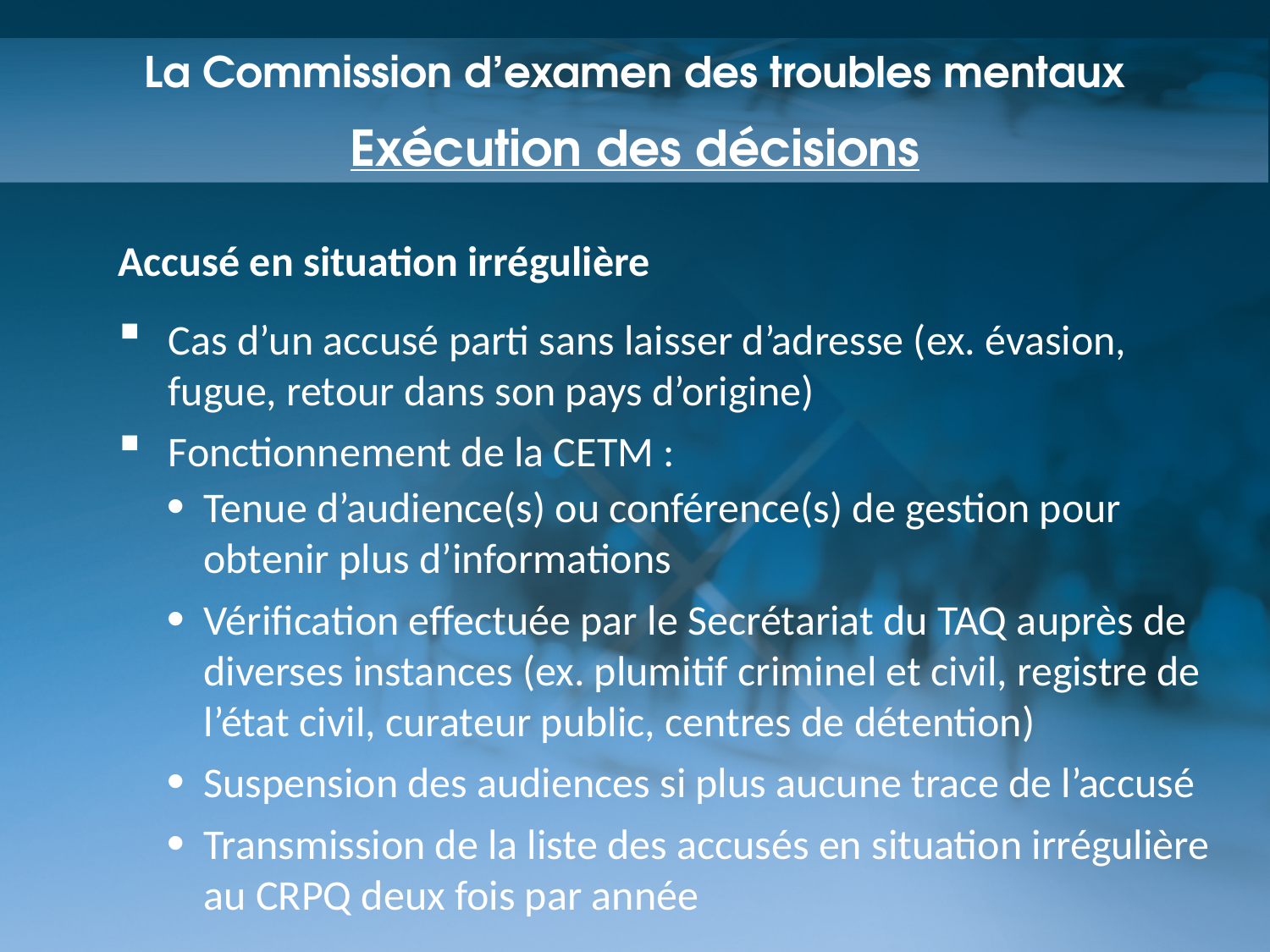

La Commission d’examen des troubles mentaux
Exécution des décisions
Accusé en situation irrégulière

Cas d’un accusé parti sans laisser d’adresse (ex. évasion, fugue, retour dans son pays d’origine)
Fonctionnement de la CETM :
Tenue d’audience(s) ou conférence(s) de gestion pour obtenir plus d’informations
Vérification effectuée par le Secrétariat du TAQ auprès de diverses instances (ex. plumitif criminel et civil, registre de l’état civil, curateur public, centres de détention)
Suspension des audiences si plus aucune trace de l’accusé
Transmission de la liste des accusés en situation irrégulière au CRPQ deux fois par année